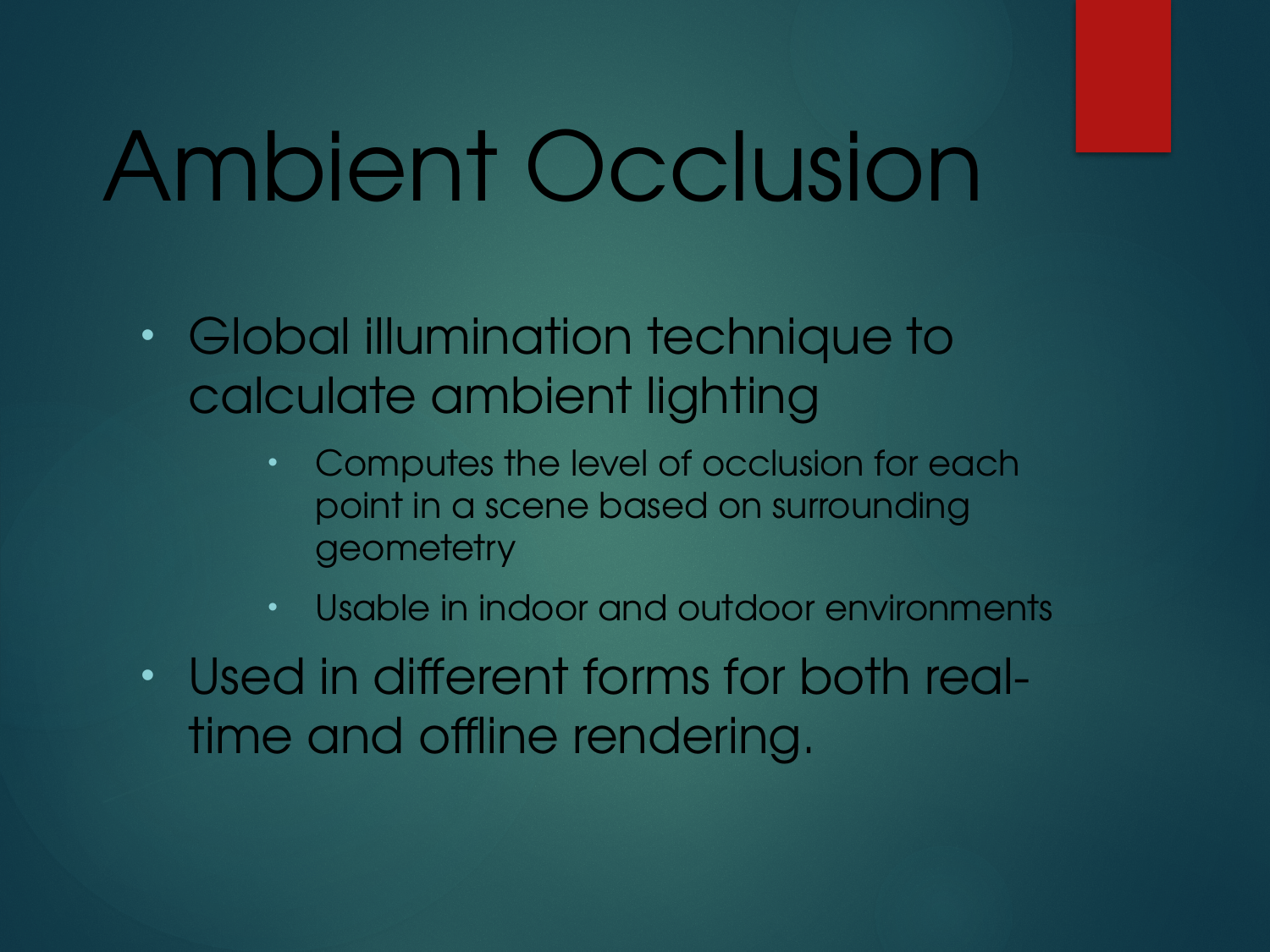

# Ambient Occlusion
Global illumination technique to calculate ambient lighting
Computes the level of occlusion for each point in a scene based on surrounding geometetry
Usable in indoor and outdoor environments
Used in different forms for both real-time and offline rendering.